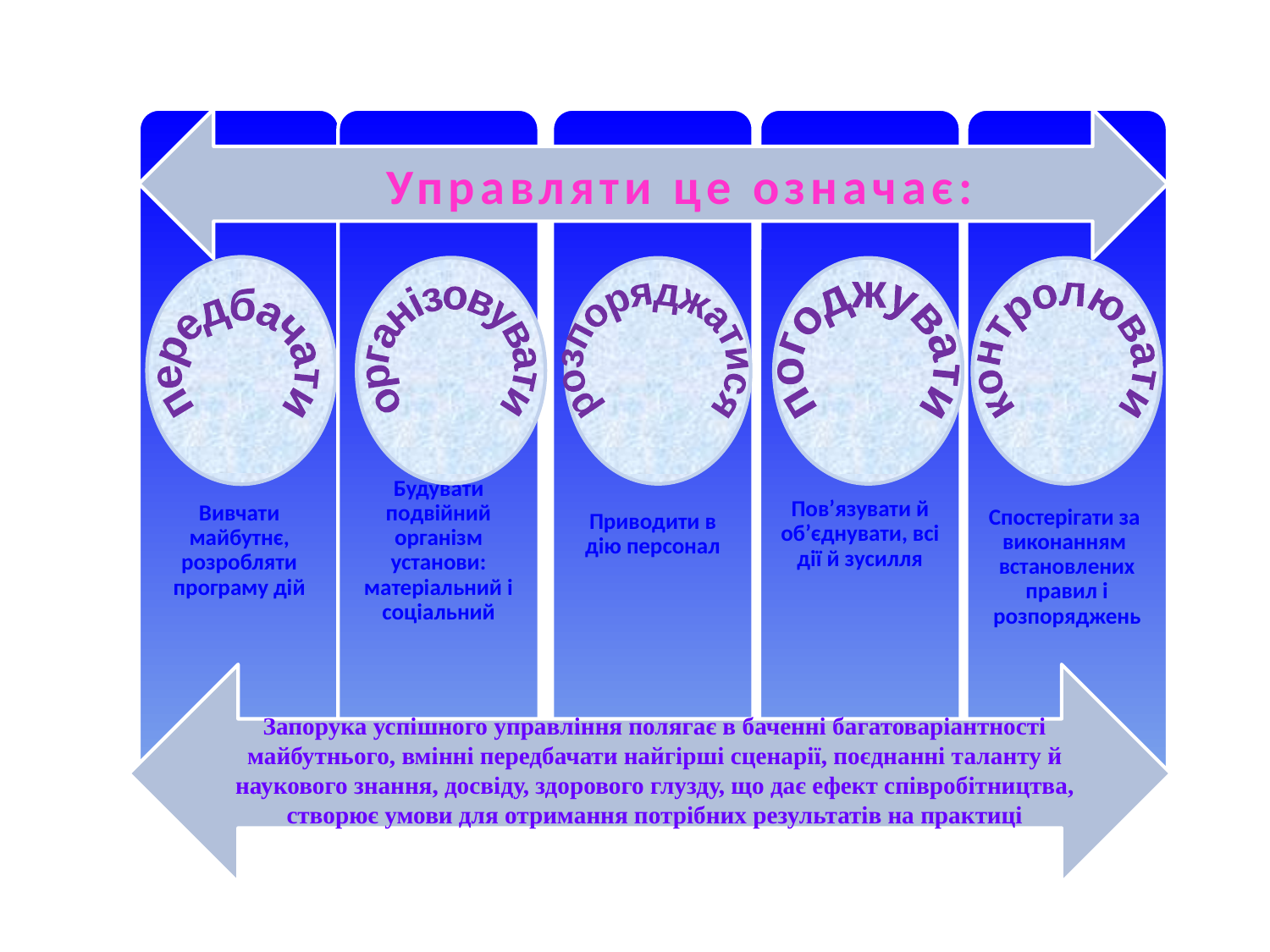

Вивчати майбутнє, розробляти програму дій

Будувати подвійний організм установи: матеріальний і соціальний

Приводити в дію персонал

Пов’язувати й об’єднувати, всі дії й зусилля

Спостерігати за  виконанням  встановлених правил і розпоряджень
Управляти це означає:
організовувати
розпоряджатися
погоджувати
контролювати
передбачати

Запорука успішного управління полягає в баченні багатоваріантності майбутнього, вмінні передбачати найгірші сценарії, поєднанні таланту й наукового знання, досвіду, здорового глузду, що дає ефект співробітництва, створює умови для отримання потрібних результатів на практиці